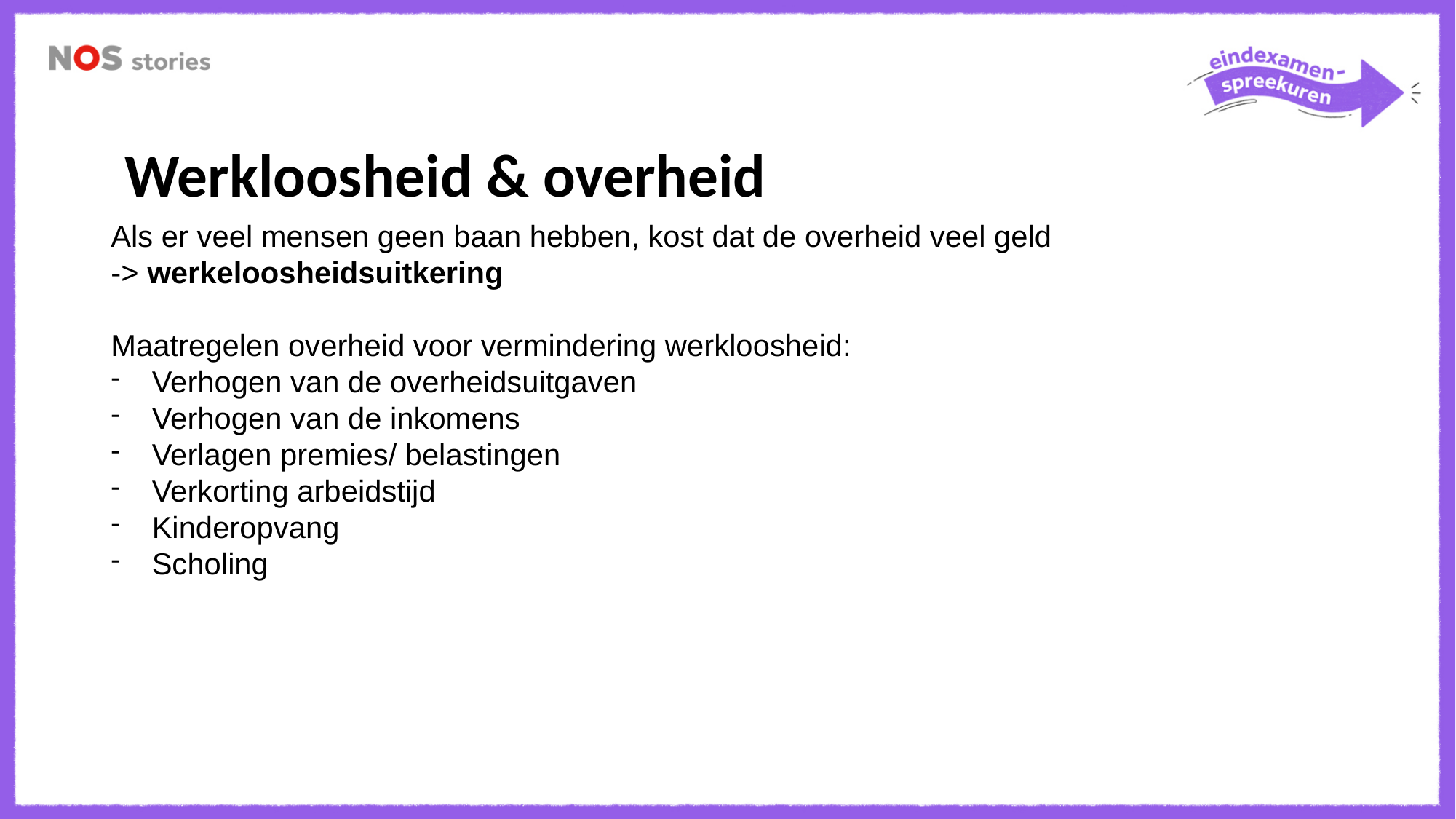

Werkloosheid & overheid
Als er veel mensen geen baan hebben, kost dat de overheid veel geld
-> werkeloosheidsuitkering

Maatregelen overheid voor vermindering werkloosheid:
Verhogen van de overheidsuitgaven
Verhogen van de inkomens
Verlagen premies/ belastingen
Verkorting arbeidstijd
Kinderopvang
Scholing